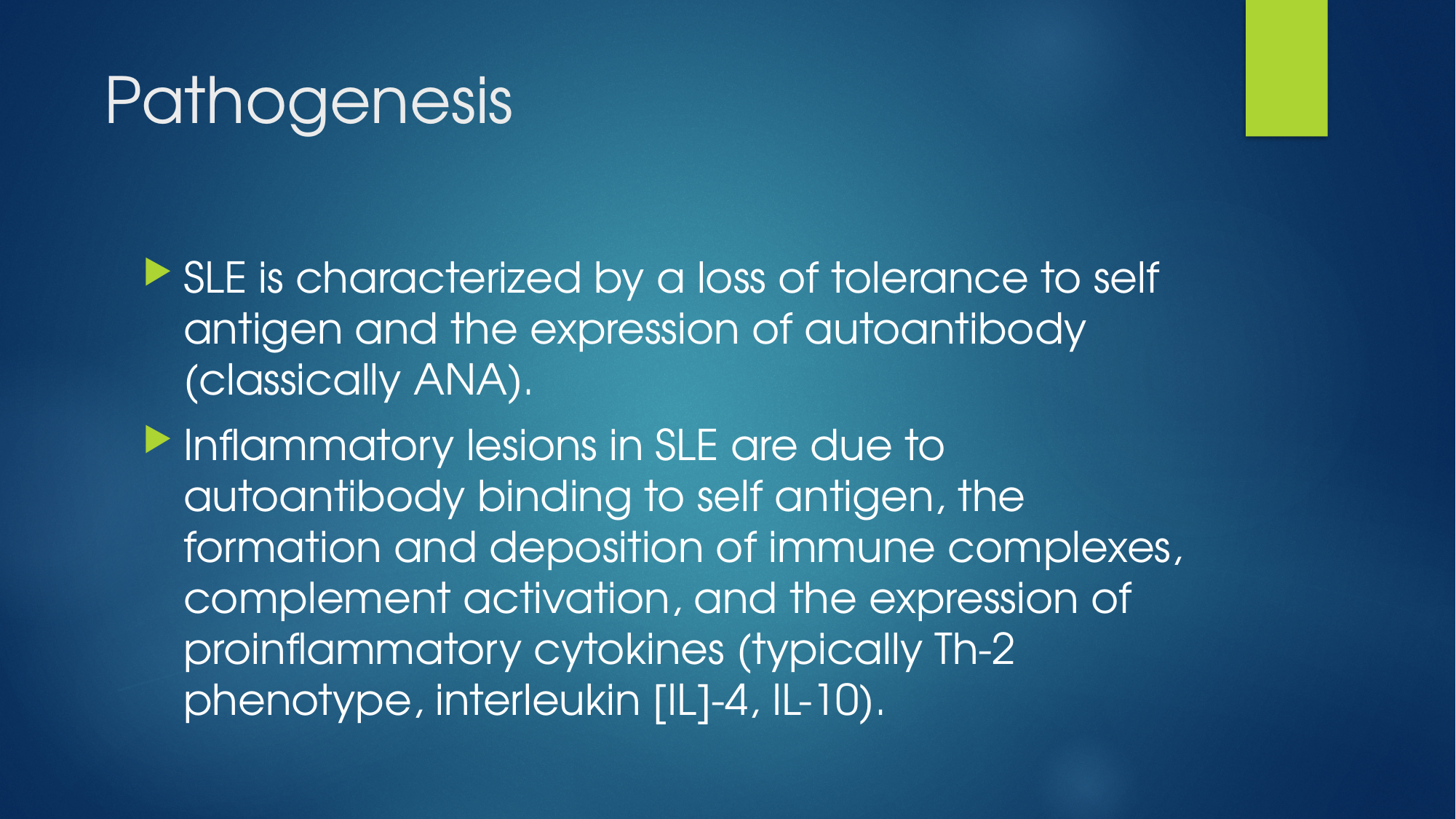

# Pathogenesis
SLE is characterized by a loss of tolerance to self antigen and the expression of autoantibody (classically ANA).
Inflammatory lesions in SLE are due to autoantibody binding to self antigen, the formation and deposition of immune complexes, complement activation, and the expression of proinflammatory cytokines (typically Th-2 phenotype, interleukin [IL]-4, IL-10).